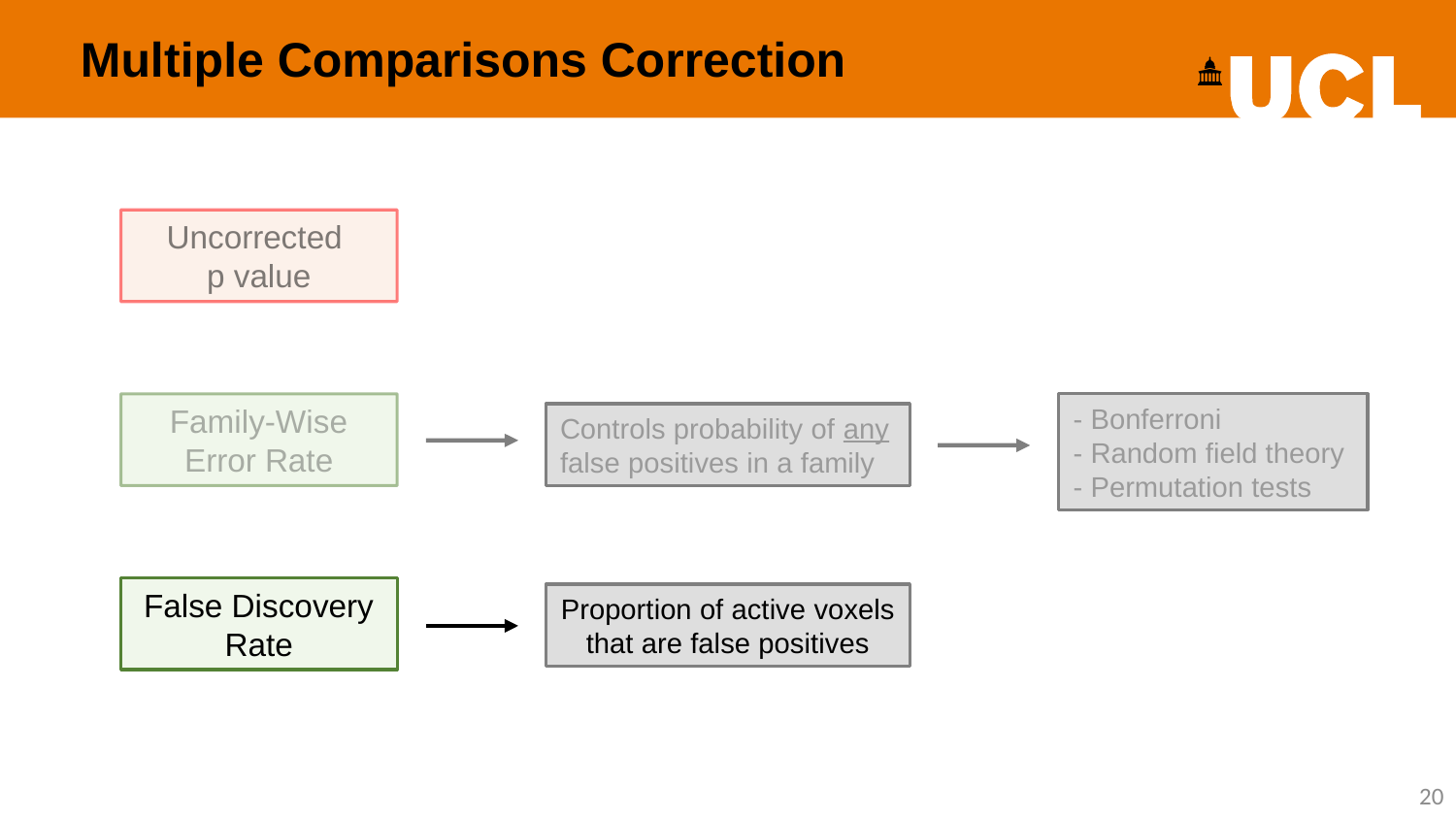

Multiple Comparisons Correction
Uncorrected
p value
Family-Wise Error Rate
- Bonferroni
- Random field theory
- Permutation tests
Controls probability of any false positives in a family
False Discovery Rate
Proportion of active voxels that are false positives
20